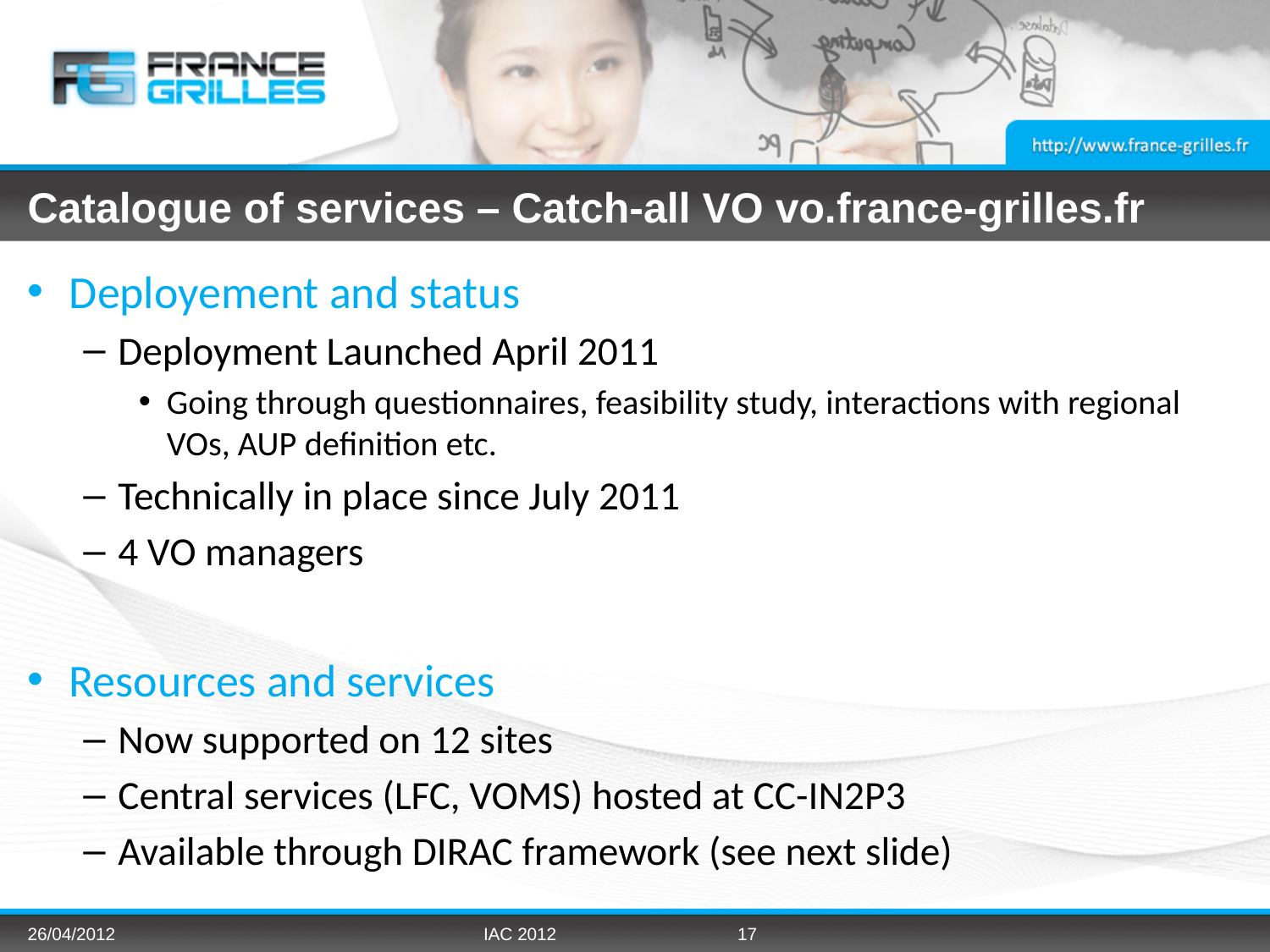

# Catalogue of services – Catch-all VO vo.france-grilles.fr
Deployement and status
Deployment Launched April 2011
Going through questionnaires, feasibility study, interactions with regional VOs, AUP definition etc.
Technically in place since July 2011
4 VO managers

Resources and services
Now supported on 12 sites
Central services (LFC, VOMS) hosted at CC-IN2P3
Available through DIRAC framework (see next slide)

26/04/2012
IAC 2012
17